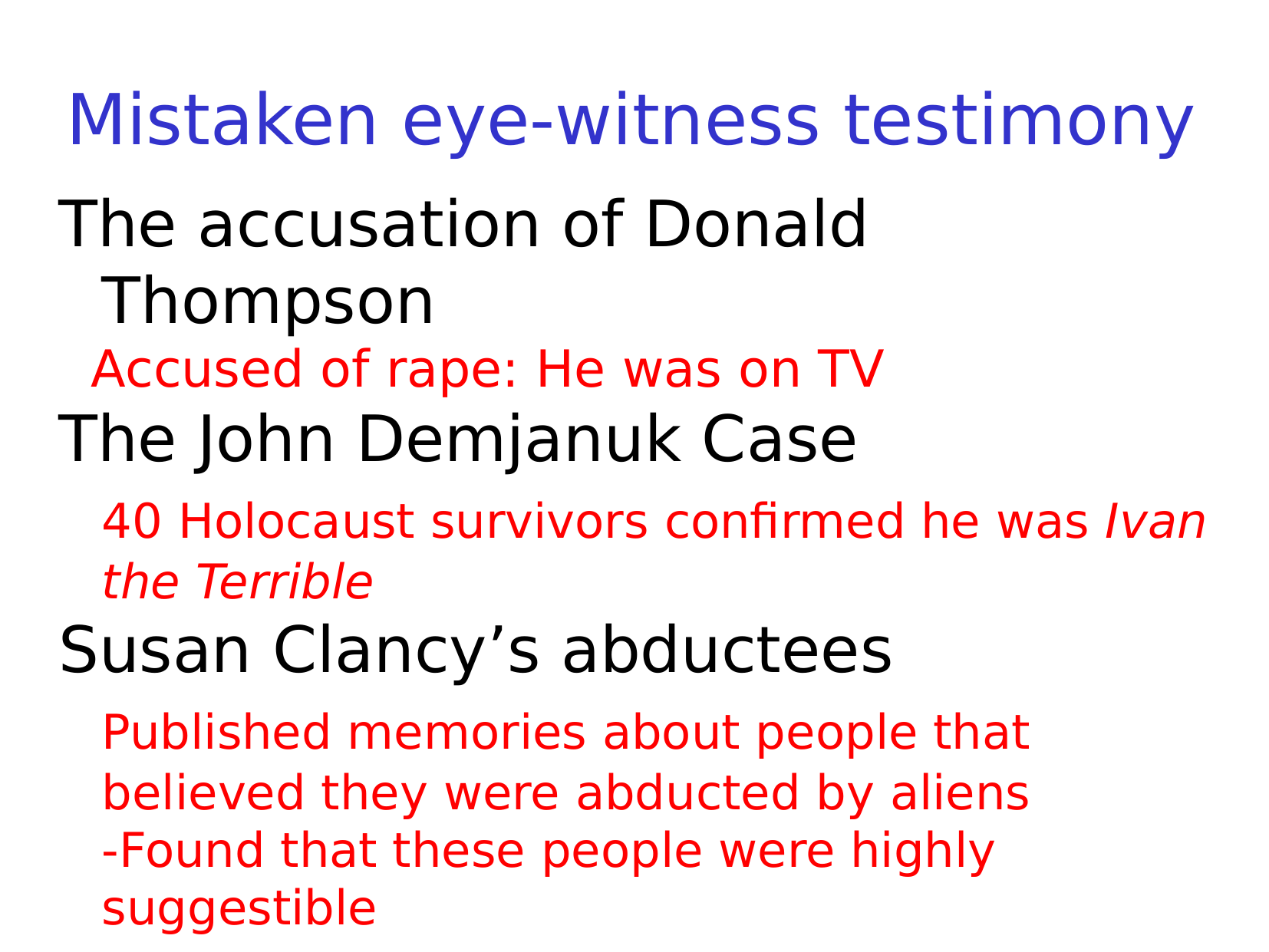

# Mistaken eye-witness testimony
The accusation of Donald Thompson
  Accused of rape: He was on TV
The John Demjanuk Case
	40 Holocaust survivors confirmed he was Ivan the Terrible
Susan Clancy’s abductees
	Published memories about people that believed they were abducted by aliens
	-Found that these people were highly suggestible